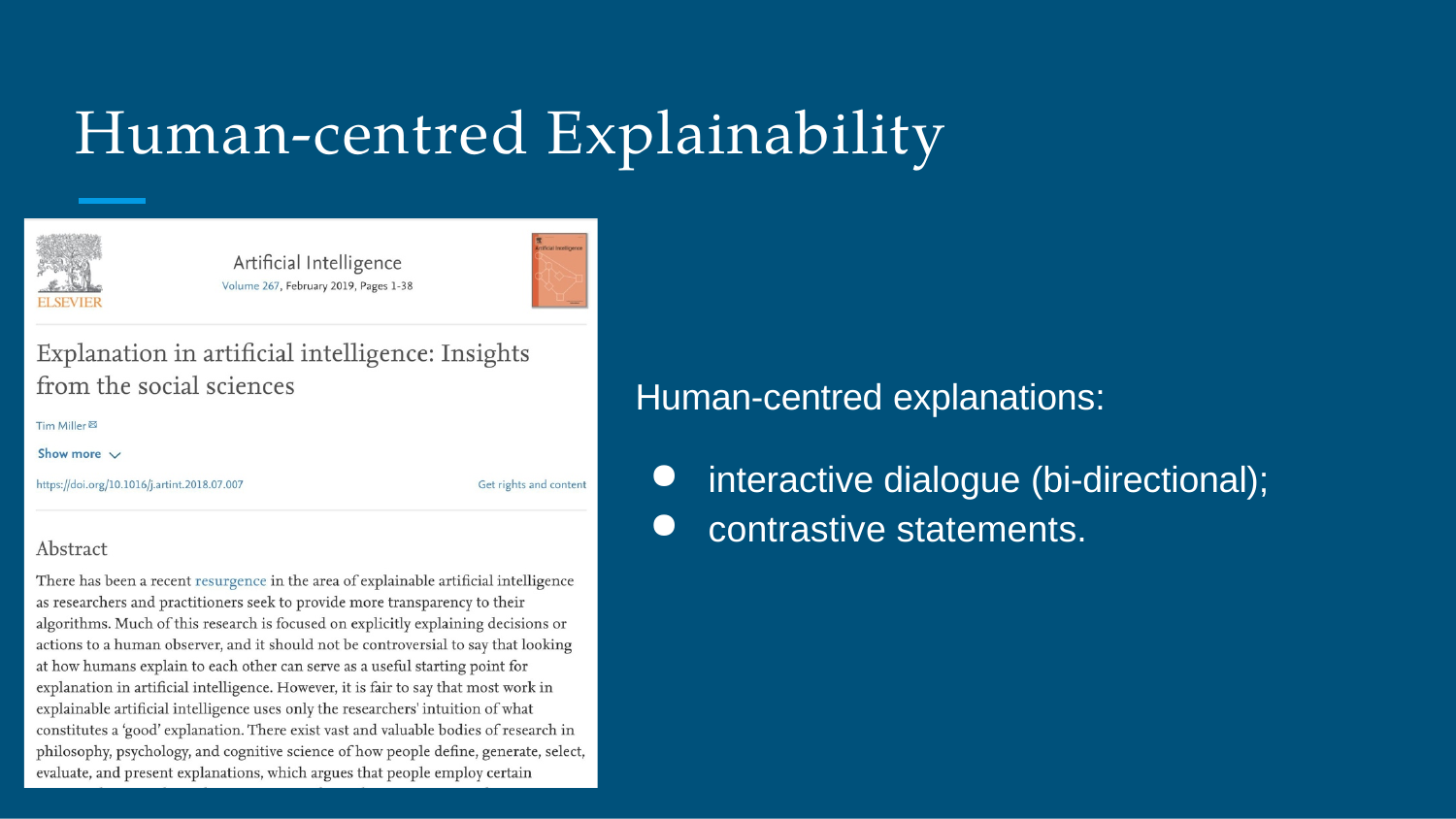

# Human-centred Explainability

Human-centred explanations:
interactive dialogue (bi-directional);
contrastive statements.